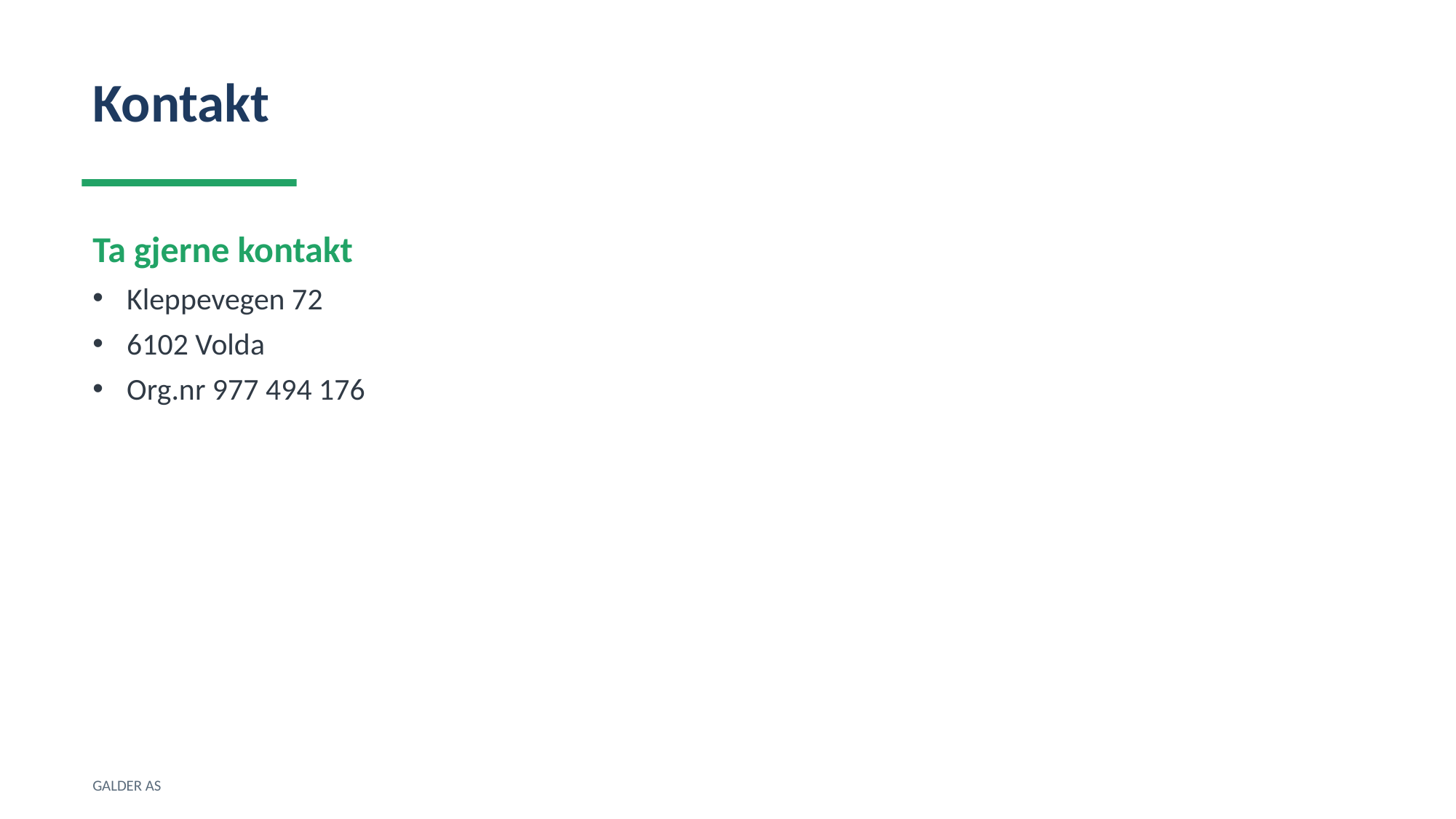

Kontakt

Ta gjerne kontakt
Kleppevegen 72
6102 Volda
Org.nr 977 494 176
GALDER AS